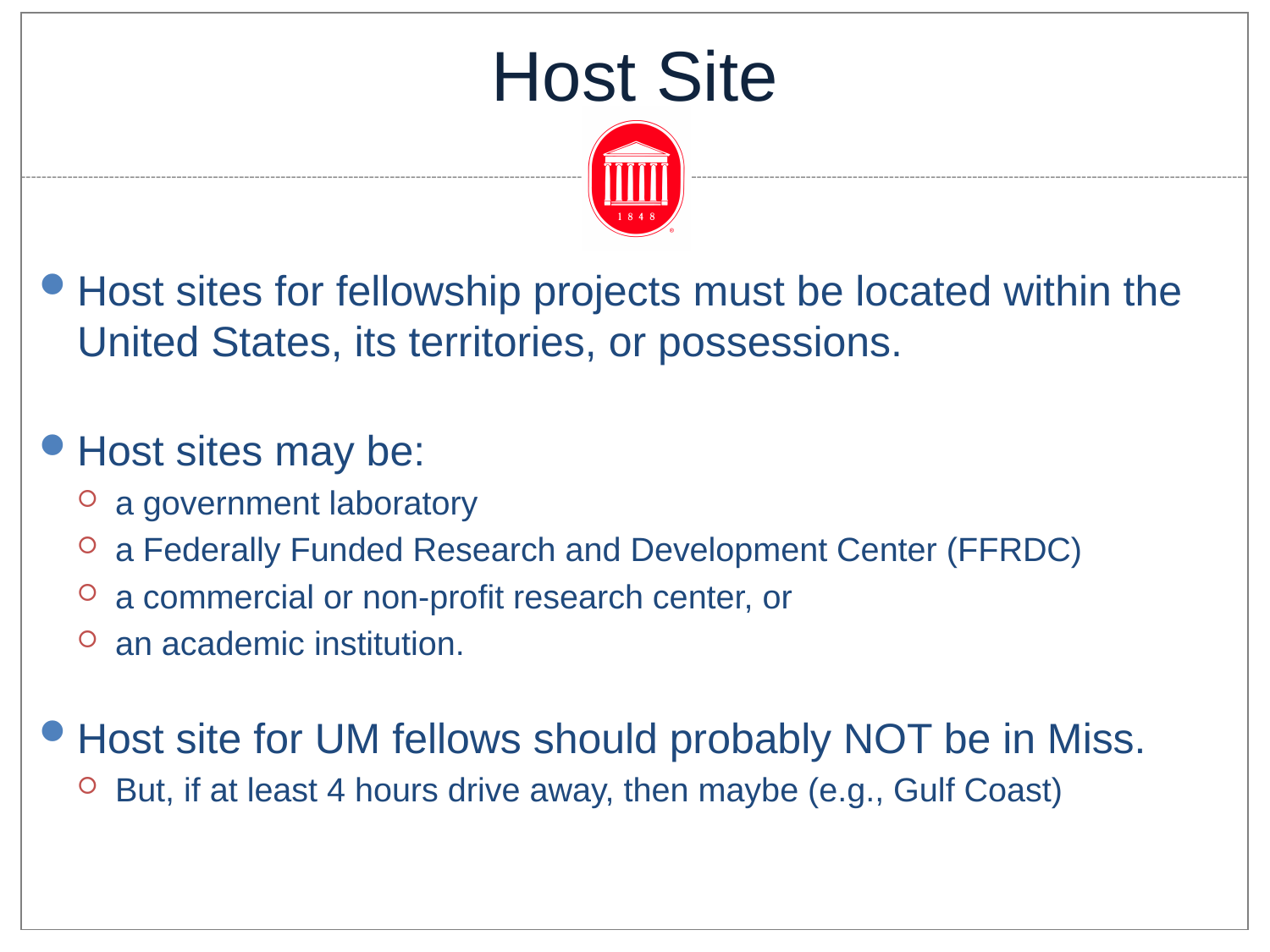

# Host Site
Host sites for fellowship projects must be located within the United States, its territories, or possessions.
Host sites may be:
a government laboratory
a Federally Funded Research and Development Center (FFRDC)
a commercial or non-profit research center, or
an academic institution.
Host site for UM fellows should probably NOT be in Miss.
But, if at least 4 hours drive away, then maybe (e.g., Gulf Coast)